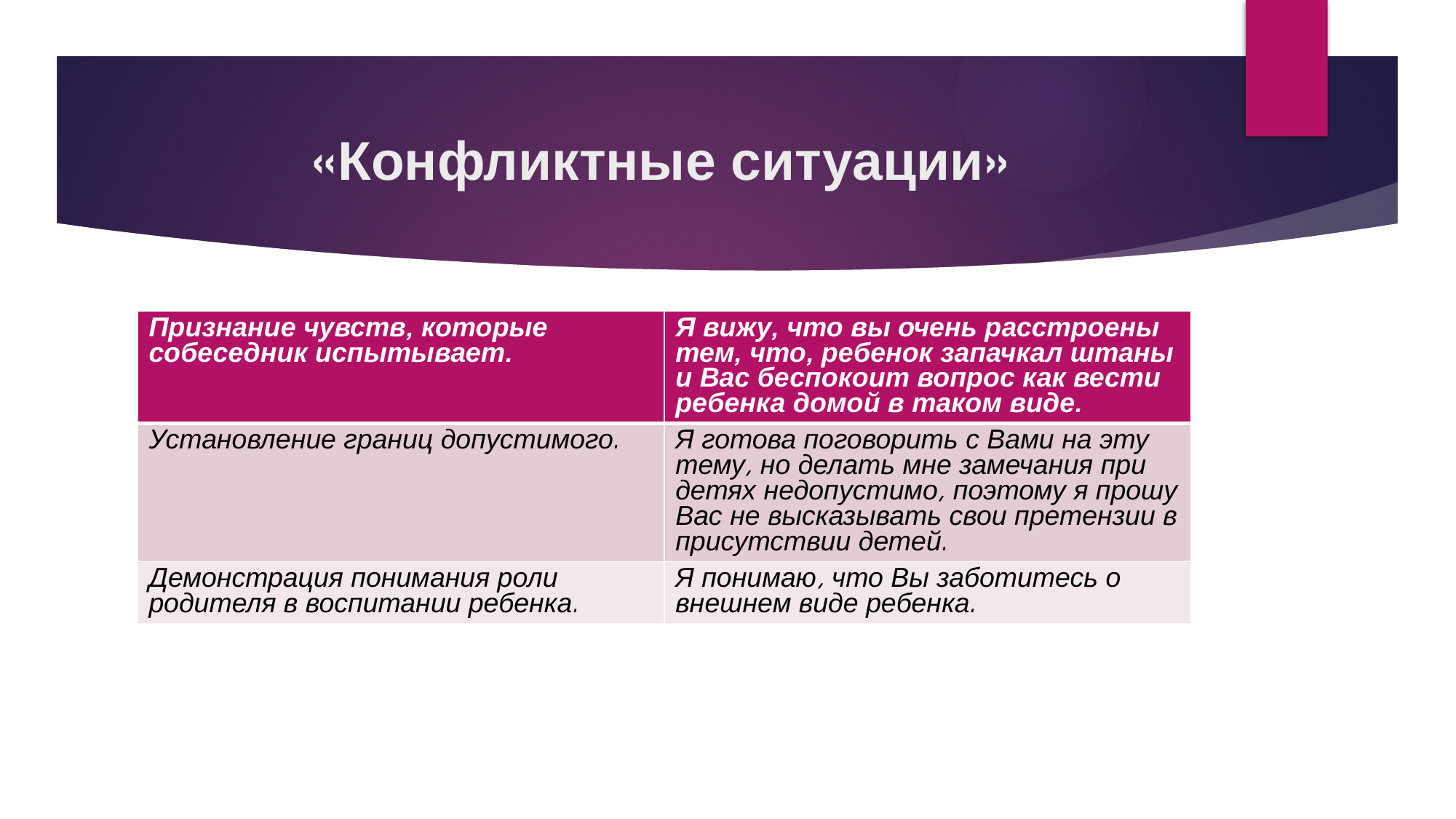

# «Конфликтные ситуации»
| Признание чувств, которые собеседник испытывает. | Я вижу, что вы очень расстроены тем, что, ребенок запачкал штаны и Вас беспокоит вопрос как вести ребенка домой в таком виде. |
| --- | --- |
| Установление границ допустимого. | Я готова поговорить с Вами на эту тему, но делать мне замечания при детях недопустимо, поэтому я прошу Вас не высказывать свои претензии в присутствии детей. |
| Демонстрация понимания роли родителя в воспитании ребенка. | Я понимаю, что Вы заботитесь о внешнем виде ребенка. |